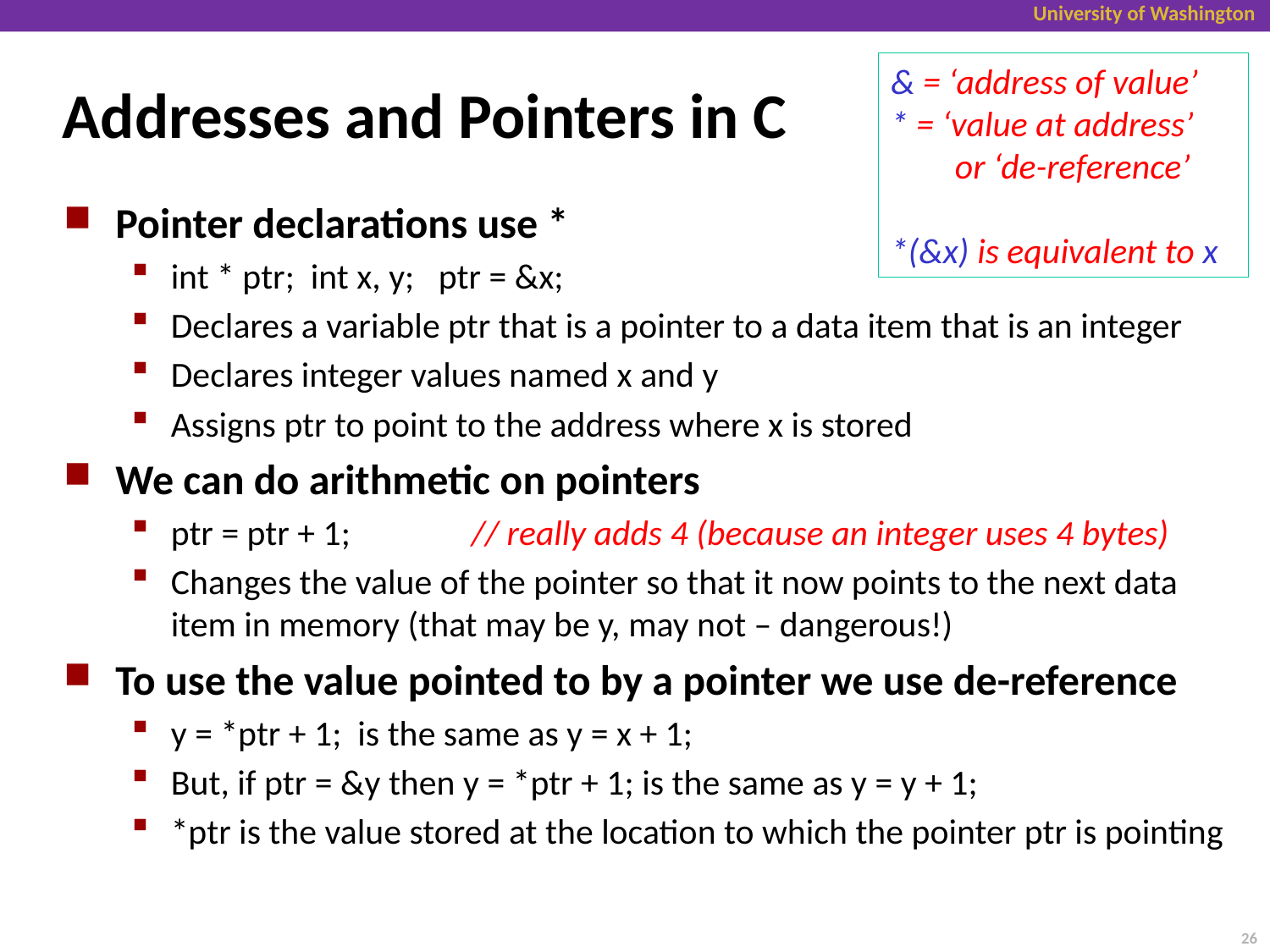

& = ‘address of value’
* = ‘value at address’
        or ‘de-reference’

*(&x) is equivalent to x
# Addresses and Pointers in C
Pointer declarations use *
int * ptr;  int x, y;   ptr = &x;
Declares a variable ptr that is a pointer to a data item that is an integer
Declares integer values named x and y
Assigns ptr to point to the address where x is stored
We can do arithmetic on pointers
ptr = ptr + 1;               // really adds 4 (because an integer uses 4 bytes)
Changes the value of the pointer so that it now points to the next data item in memory (that may be y, may not – dangerous!)
To use the value pointed to by a pointer we use de-reference
y = *ptr + 1;  is the same as y = x + 1;
But, if ptr = &y then y = *ptr + 1; is the same as y = y + 1;
*ptr is the value stored at the location to which the pointer ptr is pointing

26